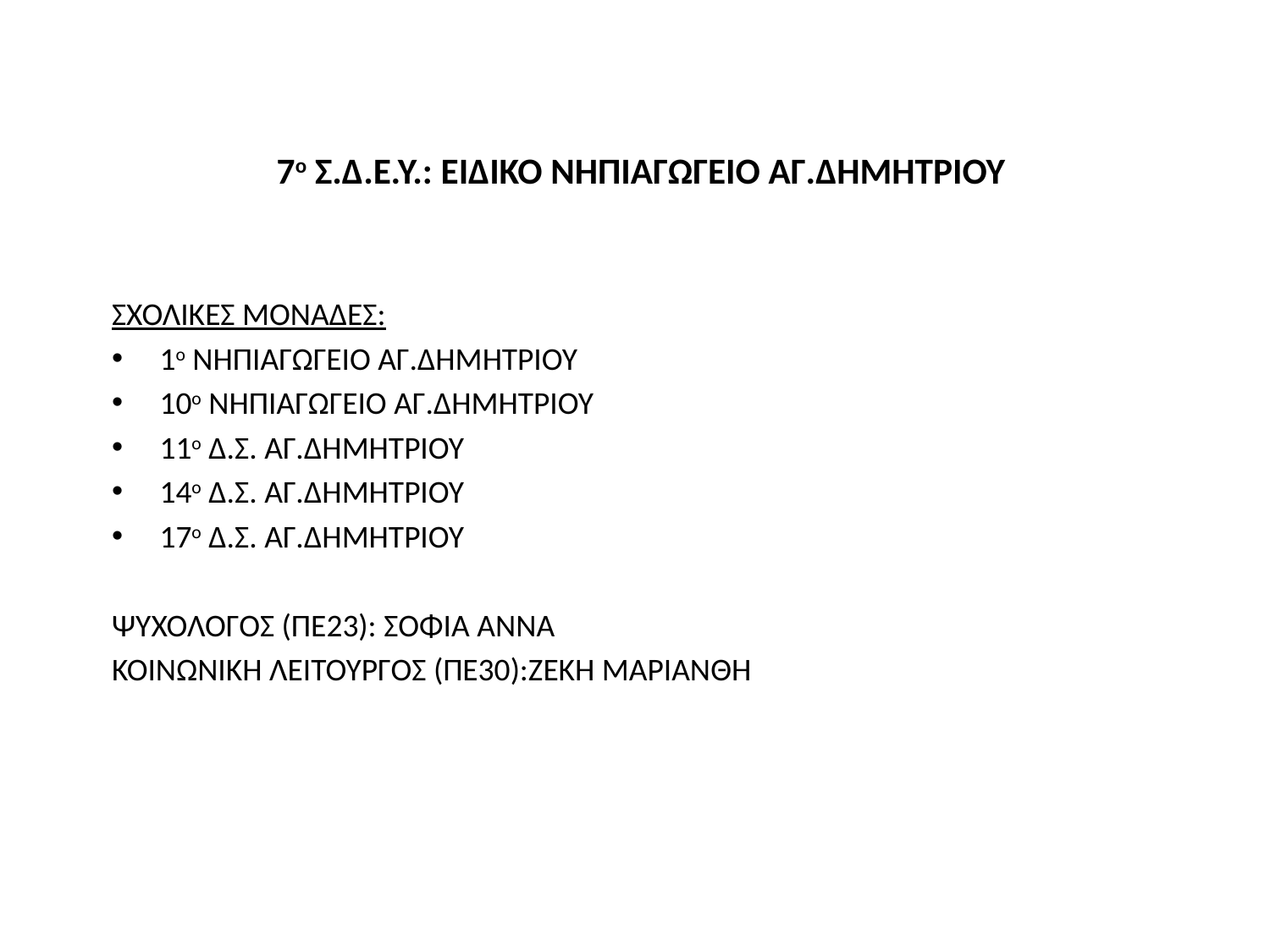

# 7ο Σ.Δ.Ε.Υ.: ΕΙΔΙΚΟ ΝΗΠΙΑΓΩΓΕΙΟ ΑΓ.ΔΗΜΗΤΡΙΟΥ
ΣΧΟΛΙΚΕΣ ΜΟΝΑΔΕΣ:
1ο ΝΗΠΙΑΓΩΓΕΙΟ ΑΓ.ΔΗΜΗΤΡΙΟΥ
10ο ΝΗΠΙΑΓΩΓΕΙΟ ΑΓ.ΔΗΜΗΤΡΙΟΥ
11ο Δ.Σ. ΑΓ.ΔΗΜΗΤΡΙΟΥ
14ο Δ.Σ. ΑΓ.ΔΗΜΗΤΡΙΟΥ
17ο Δ.Σ. ΑΓ.ΔΗΜΗΤΡΙΟΥ

ΨΥΧΟΛΟΓΟΣ (ΠΕ23): ΣΟΦΙΑ ΑΝΝΑ
ΚΟΙΝΩΝΙΚΗ ΛΕΙΤΟΥΡΓΟΣ (ΠΕ30):ΖΕΚΗ ΜΑΡΙΑΝΘΗ